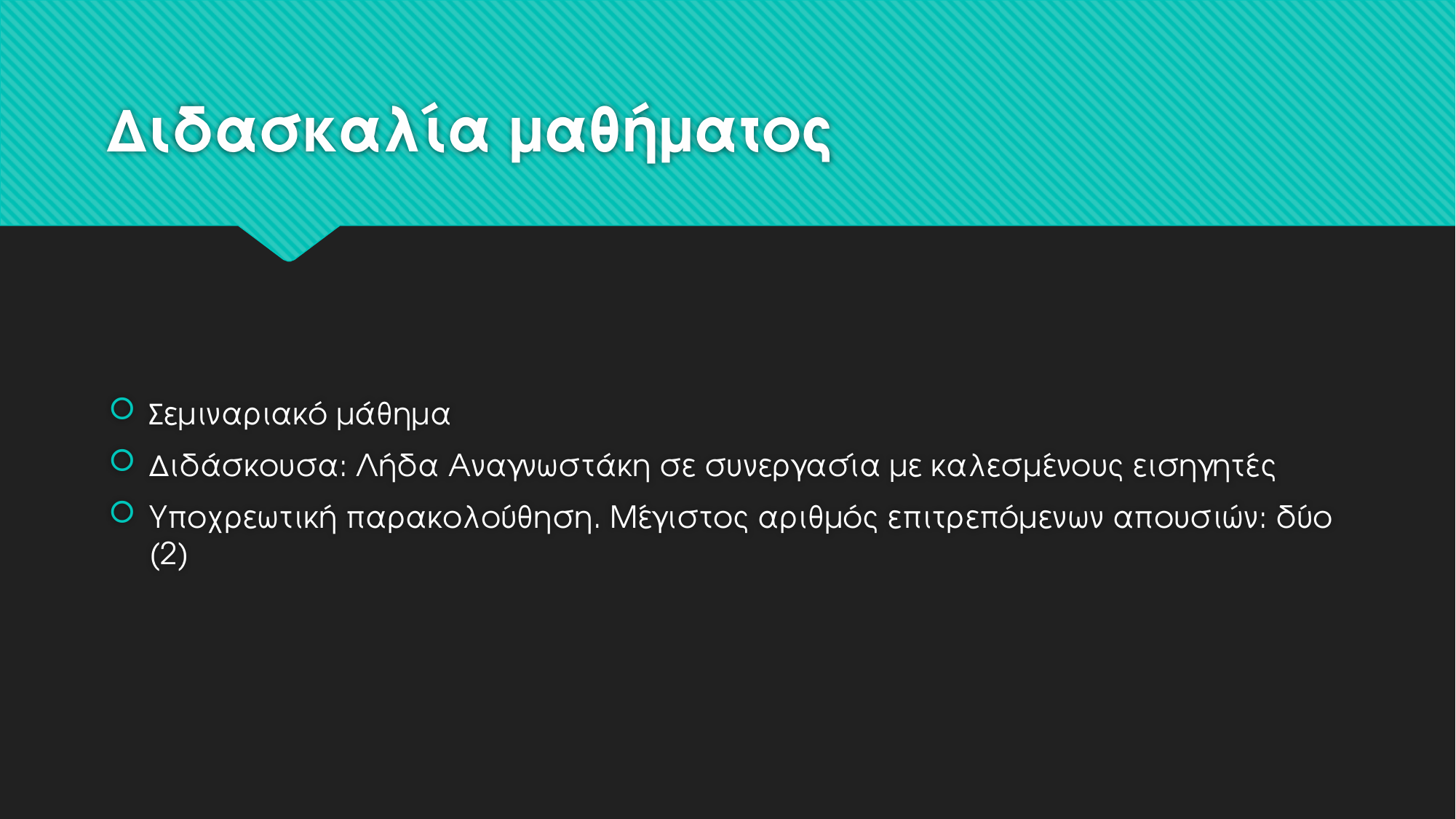

# Διδασκαλία μαθήματος
Σεμιναριακό μάθημα
Διδάσκουσα: Λήδα Αναγνωστάκη σε συνεργασία με καλεσμένους εισηγητές
Υποχρεωτική παρακολούθηση. Μέγιστος αριθμός επιτρεπόμενων απουσιών: δύο (2)